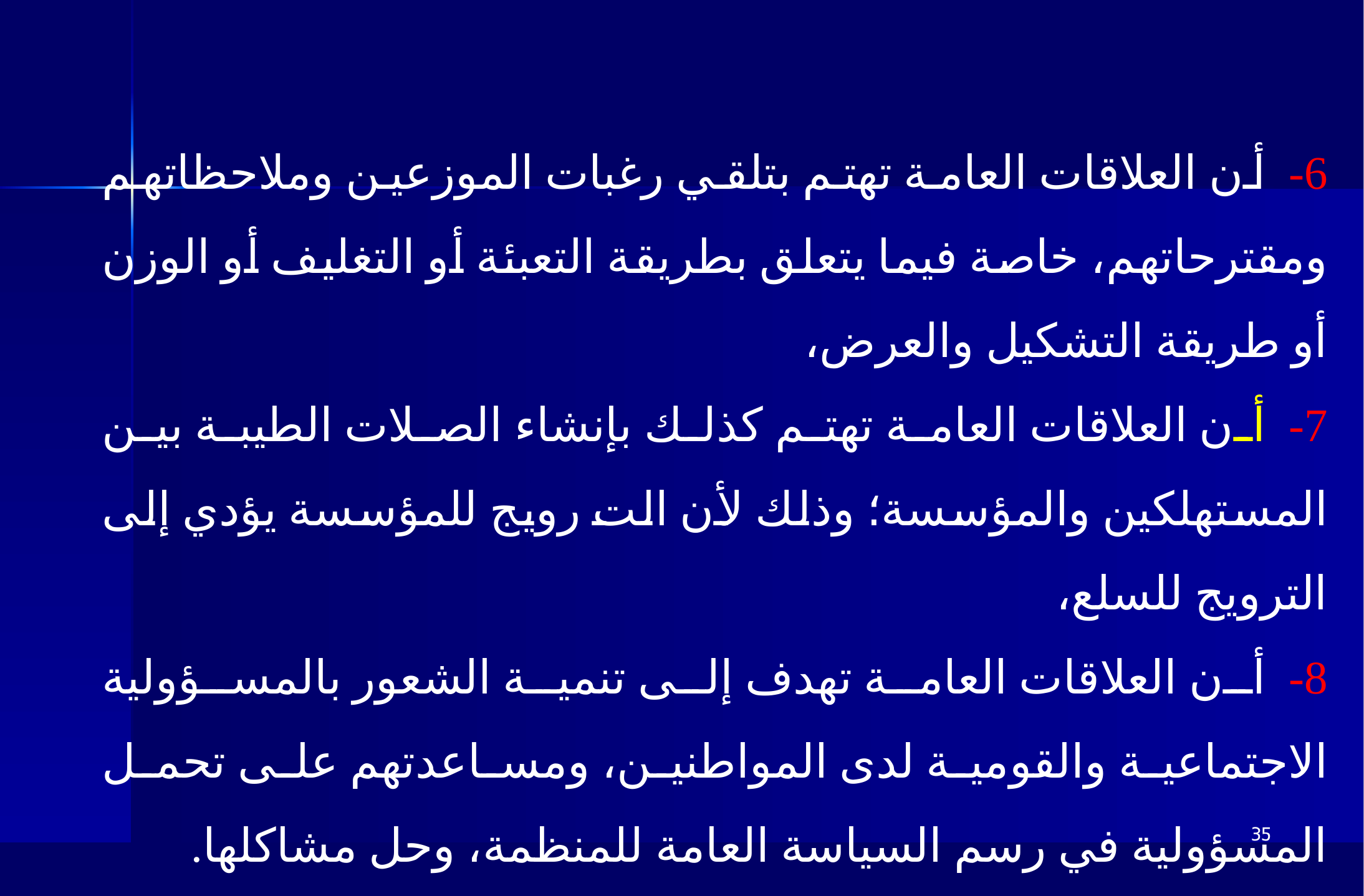

6-  أن العلاقات العامة تهتم بتلقي رغبات الموزعين وملاحظاتهم ومقترحاتهم، خاصة فيما يتعلق بطريقة التعبئة أو التغليف أو الوزن أو طريقة التشكيل والعرض،
7-  أن العلاقات العامة تهتم كذلك بإنشاء الصلات الطيبة بين المستهلكين والمؤسسة؛ وذلك لأن الت رويج للمؤسسة يؤدي إلى الترويج للسلع،
8-  أن العلاقات العامة تهدف إلى تنمية الشعور بالمسؤولية الاجتماعية والقومية لدى المواطنين، ومساعدتهم على تحمل المسؤولية في رسم السياسة العامة للمنظمة، وحل مشاكلها.
35